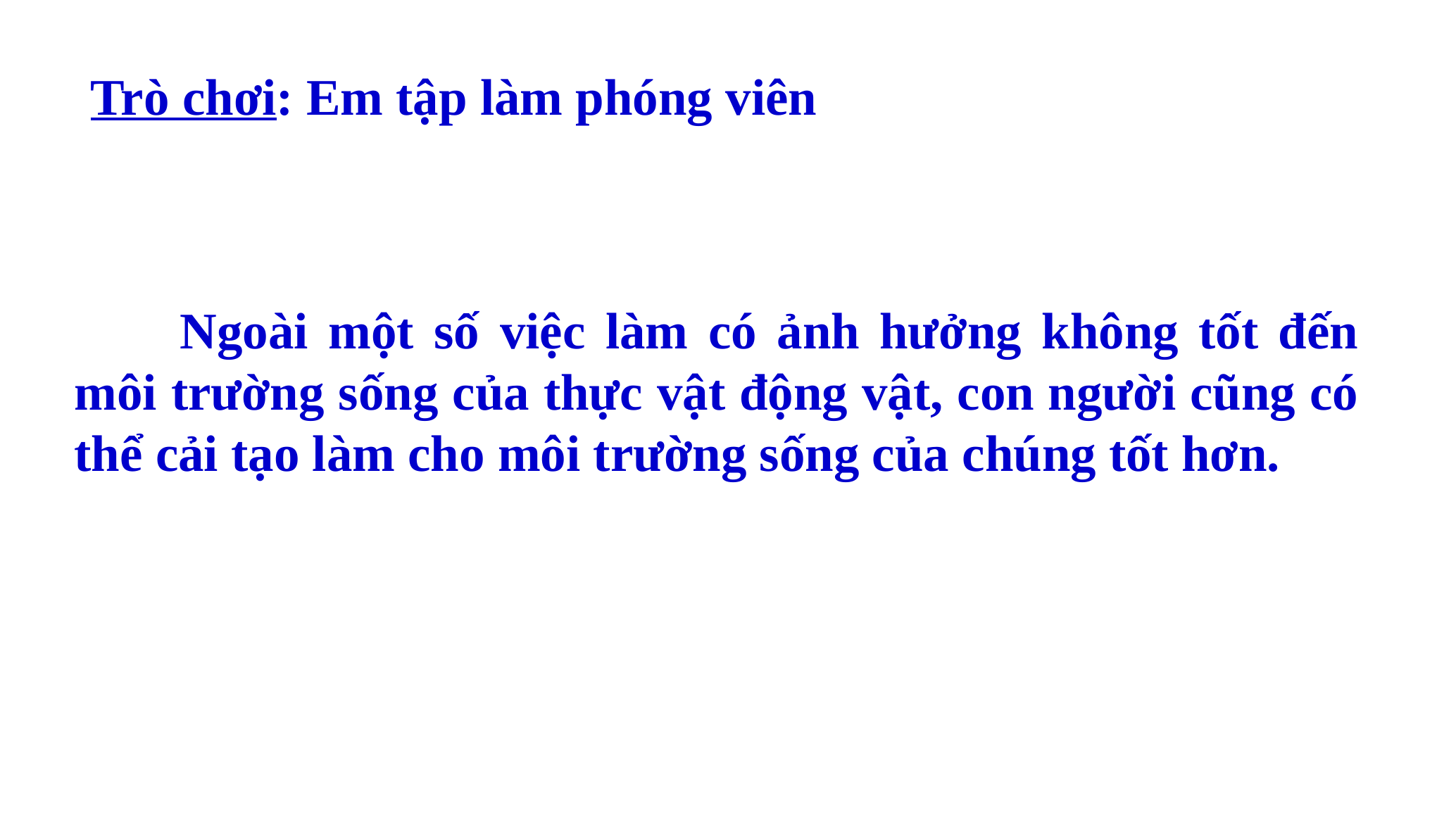

Trò chơi: Em tập làm phóng viên
	Ngoài một số việc làm có ảnh hưởng không tốt đến môi trường sống của thực vật động vật, con người cũng có thể cải tạo làm cho môi trường sống của chúng tốt hơn.